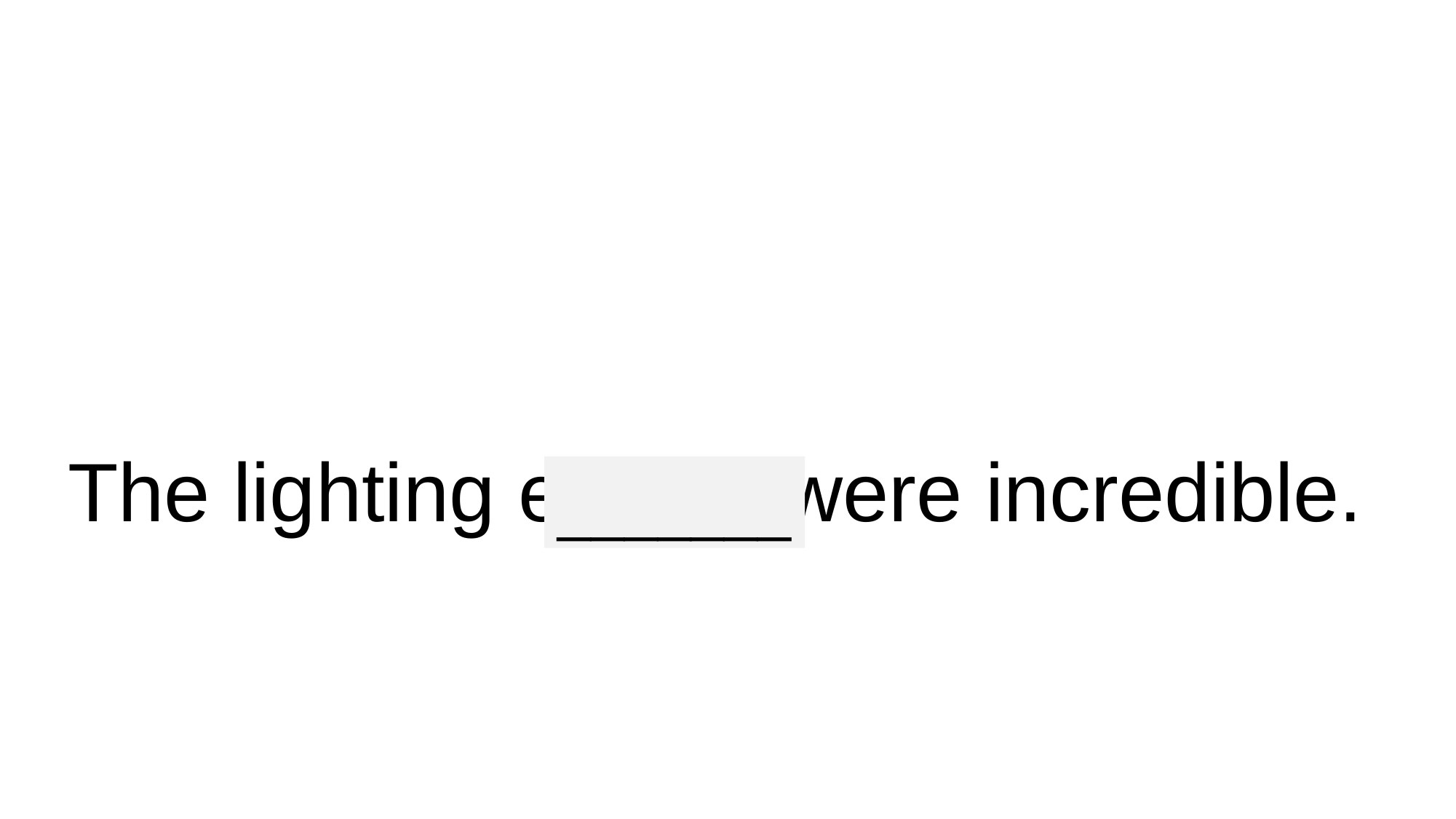

# The lighting effects were incredible.
_______